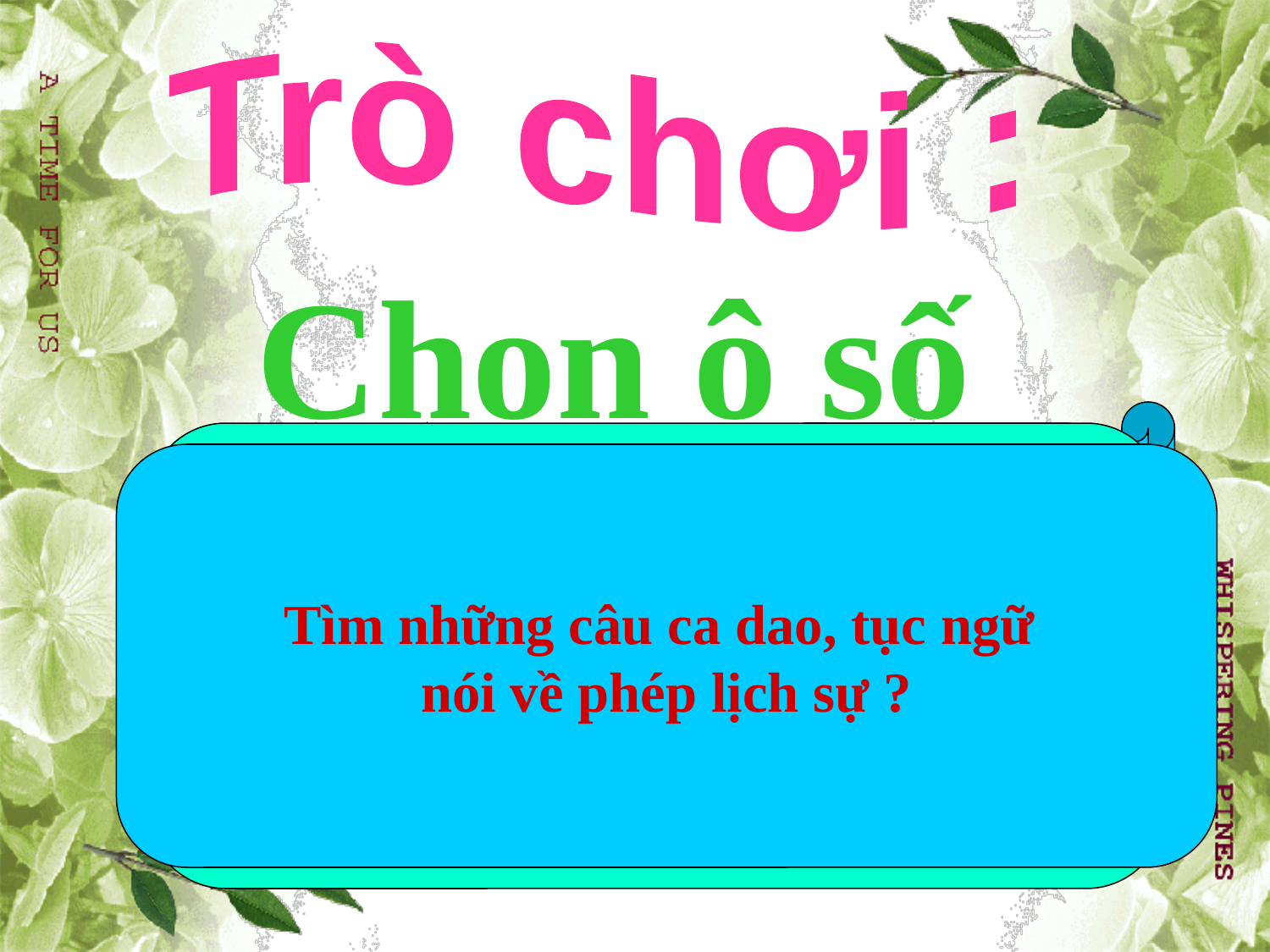

#
Trò chơi :
Chọn ô số
Thế nào là lịch sự với mọi người ?
Vì sao phải lịch sự với mọi người ?
1
2
Tìm những câu ca dao, tục ngữ
nói về phép lịch sự ?
3